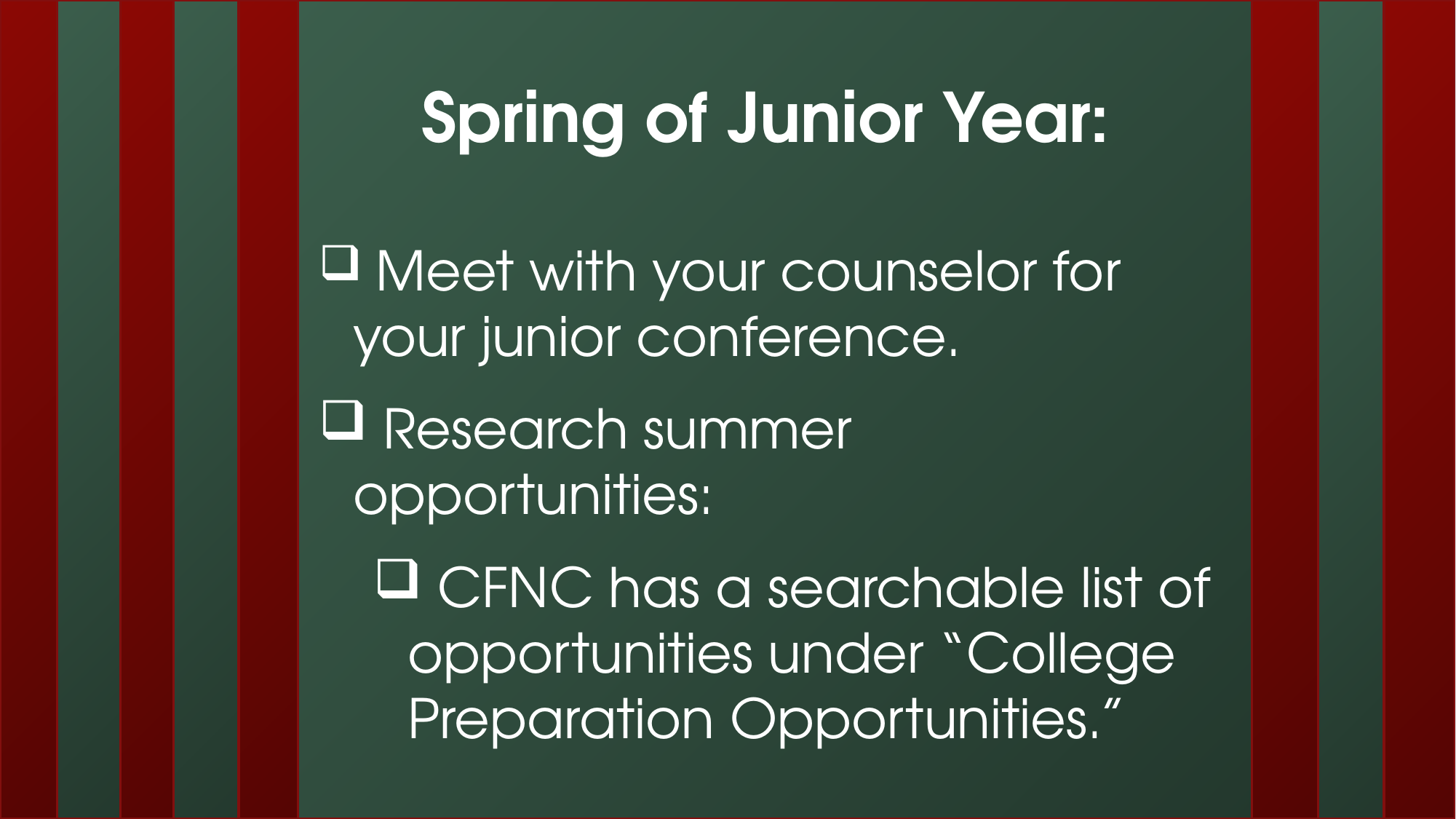

Spring of Junior Year:
 Meet with your counselor for your junior conference.

 Research summer opportunities:

 CFNC has a searchable list of opportunities under “College Preparation Opportunities.”